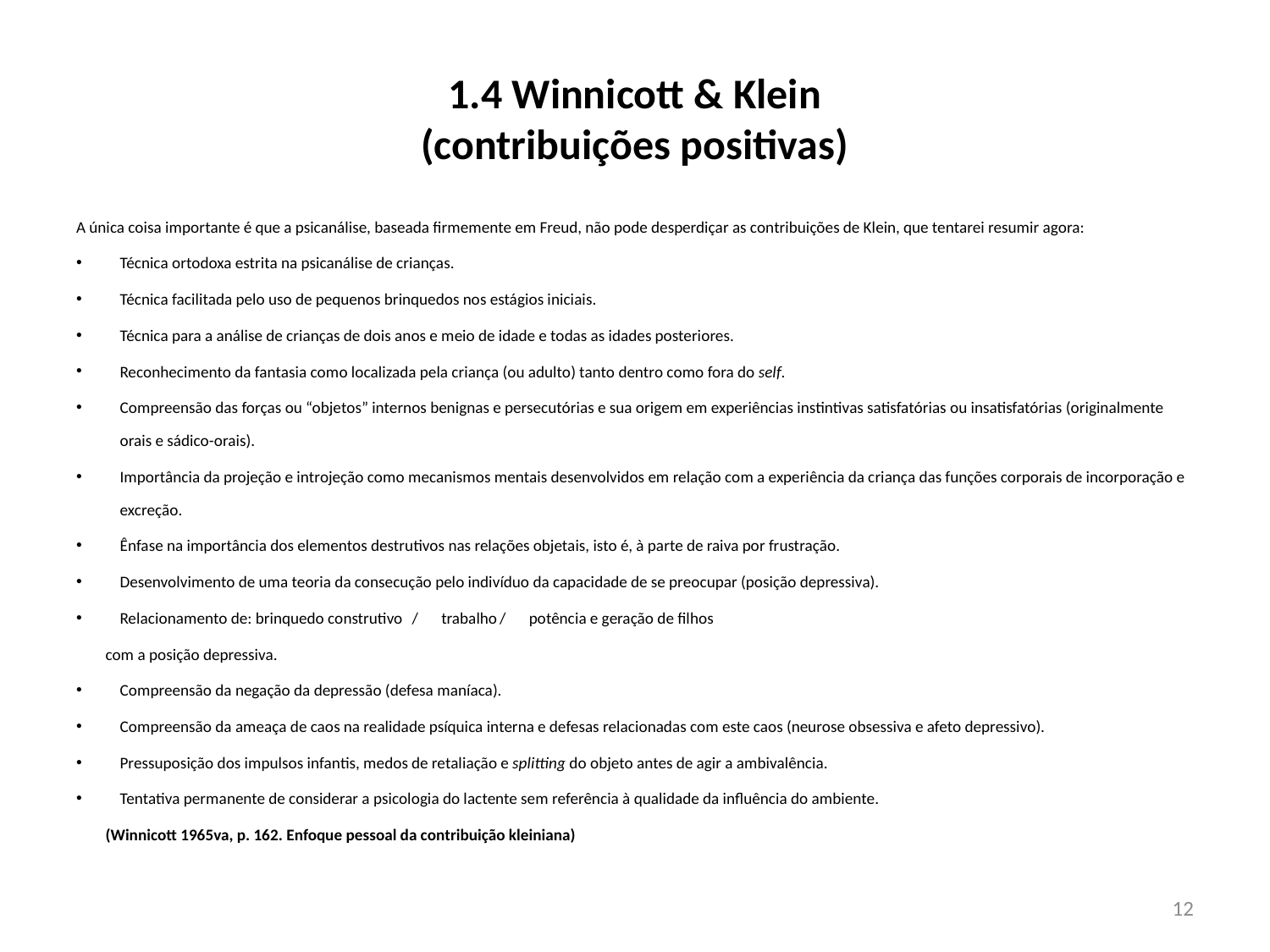

# 1.4 Winnicott & Klein (contribuições positivas)
A única coisa importante é que a psicanálise, baseada firmemente em Freud, não pode desperdiçar as contribuições de Klein, que tentarei resumir agora:
Técnica ortodoxa estrita na psicanálise de crianças.
Técnica facilitada pelo uso de pequenos brinquedos nos estágios iniciais.
Técnica para a análise de crianças de dois anos e meio de idade e todas as idades posteriores.
Reconhecimento da fantasia como localizada pela criança (ou adulto) tanto dentro como fora do self.
Compreensão das forças ou “objetos” internos benignas e persecutórias e sua origem em experiências instintivas satisfatórias ou insatisfatórias (originalmente orais e sádico-orais).
Importância da projeção e introjeção como mecanismos mentais desenvolvidos em relação com a experiência da criança das funções corporais de incorporação e excreção.
Ênfase na importância dos elementos destrutivos nas relações objetais, isto é, à parte de raiva por frustração.
Desenvolvimento de uma teoria da consecução pelo indivíduo da capacidade de se preocupar (posição depressiva).
Relacionamento de: brinquedo construtivo	/  	trabalho		/	potência e geração de filhos
			com a posição depressiva.
Compreensão da negação da depressão (defesa maníaca).
Compreensão da ameaça de caos na realidade psíquica interna e defesas relacionadas com este caos (neurose obsessiva e afeto depressivo).
Pressuposição dos impulsos infantis, medos de retaliação e splitting do objeto antes de agir a ambivalência.
Tentativa permanente de considerar a psicologia do lactente sem referência à qualidade da influência do ambiente.
									(Winnicott 1965va, p. 162. Enfoque pessoal da contribuição kleiniana)
12